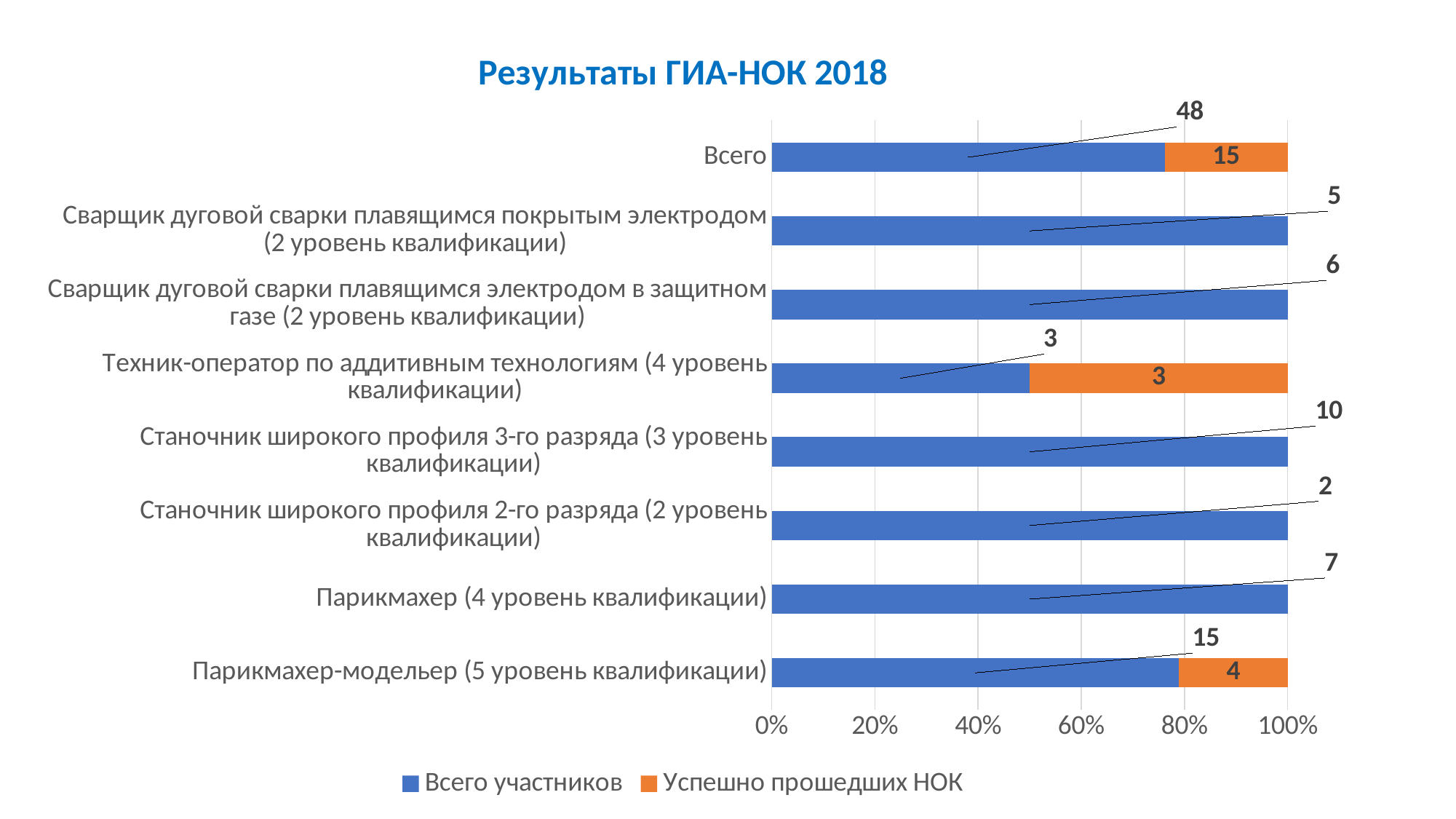

### Chart: Результаты ГИА-НОК 2018

| Category | Всего участников | Успешно прошедших НОК |
|---|---|---|
| Парикмахер-модельер (5 уровень квалификации) | 15.0 | 4.0 |
| Парикмахер (4 уровень квалификации) | 7.0 | 0.0 |
| Станочник широкого профиля 2-го разряда (2 уровень квалификации) | 2.0 | 0.0 |
| Станочник широкого профиля 3-го разряда (3 уровень квалификации) | 10.0 | 0.0 |
| Техник-оператор по аддитивным технологиям (4 уровень квалификации) | 3.0 | 3.0 |
| Сварщик дуговой сварки плавящимся электродом в защитном газе (2 уровень квалификации) | 6.0 | 0.0 |
| Сварщик дуговой сварки плавящимся покрытым электродом (2 уровень квалификации) | 5.0 | 0.0 |
| Всего | 48.0 | 15.0 |